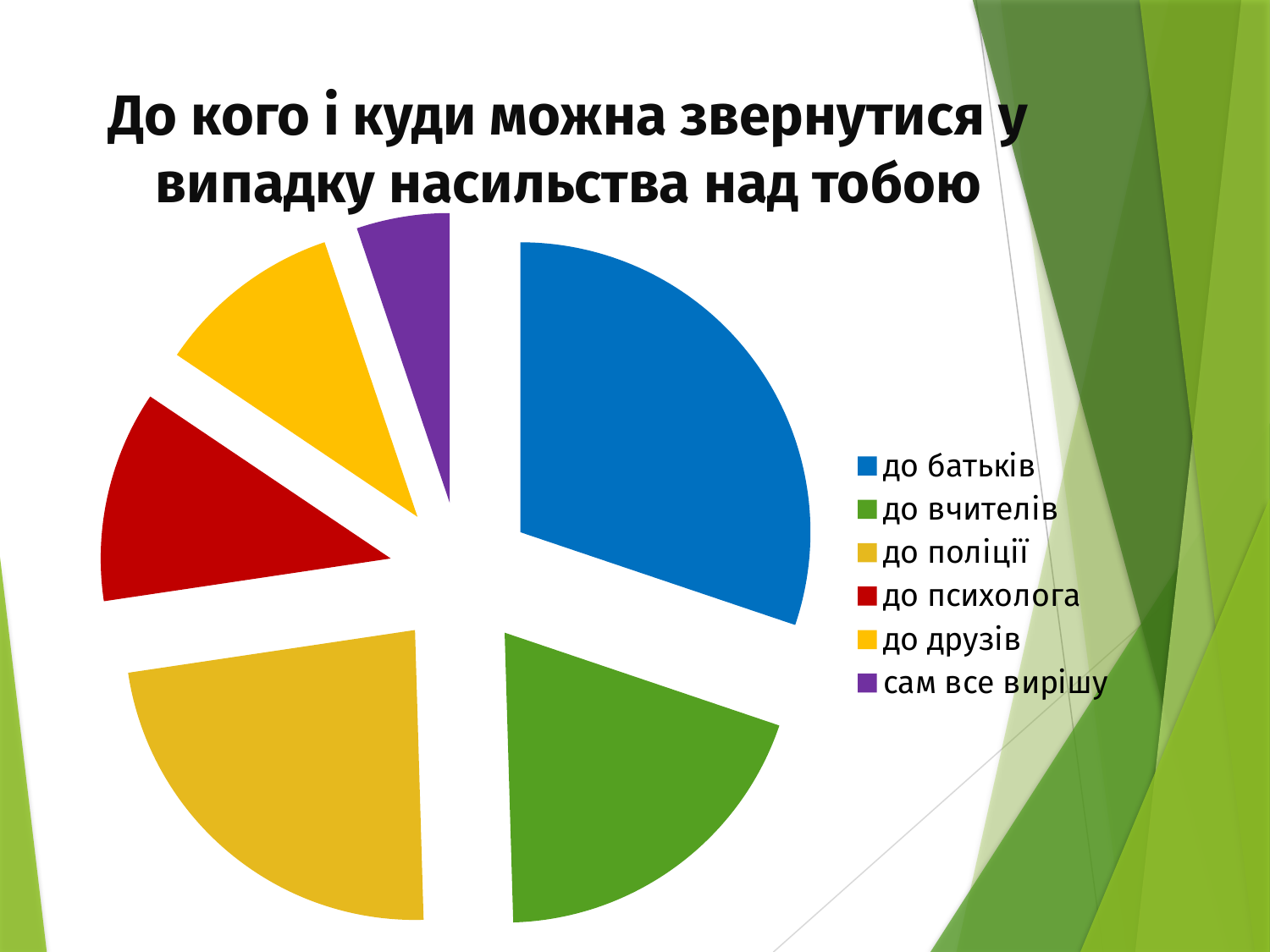

# До кого і куди можна звернутися у випадку насильства над тобою

### Chart

| Category | Продажи |
|---|---|
| до батьків | 64.0 |
| до вчителів | 41.0 |
| до поліції | 49.0 |
| до психолога | 25.0 |
| до друзів | 22.0 |
| сам все вирішу | 11.0 |